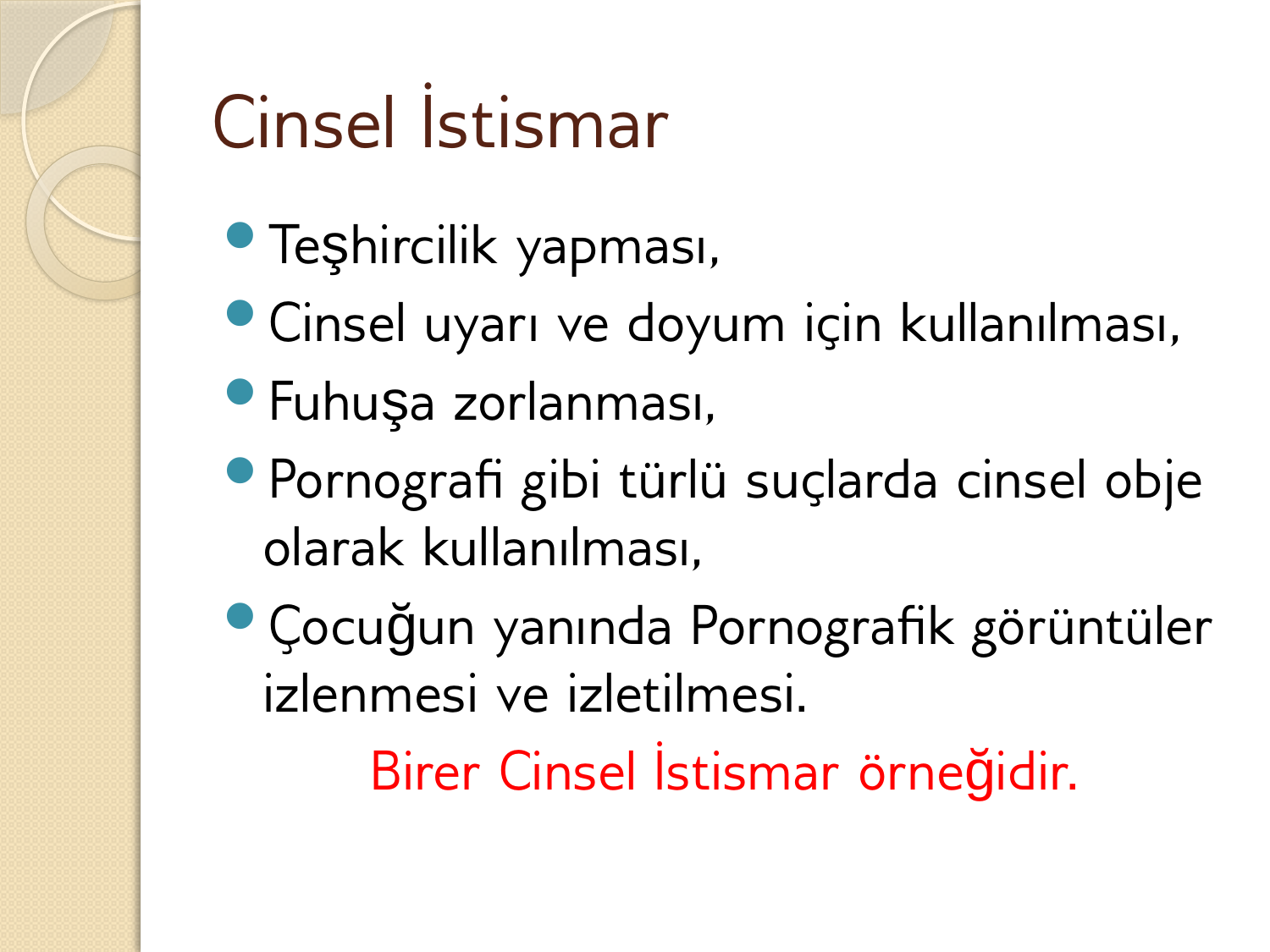

# Cinsel İstismar
Teşhircilik yapması,
Cinsel uyarı ve doyum için kullanılması,
Fuhuşa zorlanması,
Pornografi gibi türlü suçlarda cinsel obje olarak kullanılması,
Çocuğun yanında Pornografik görüntüler izlenmesi ve izletilmesi.
Birer Cinsel İstismar örneğidir.